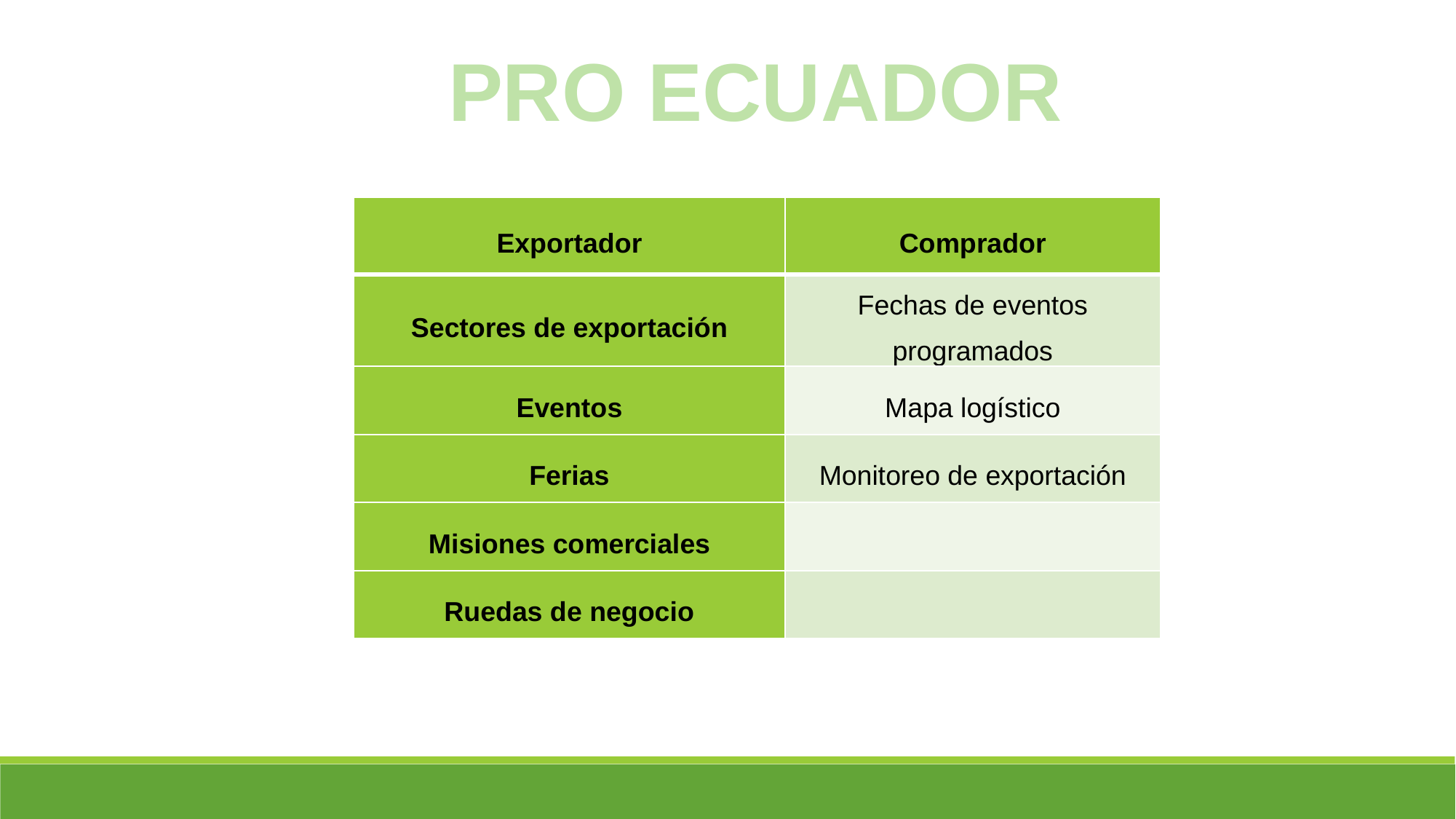

PRO ECUADOR
| Exportador | Comprador |
| --- | --- |
| Sectores de exportación | Fechas de eventos programados |
| Eventos | Mapa logístico |
| Ferias | Monitoreo de exportación |
| Misiones comerciales |  |
| Ruedas de negocio |  |